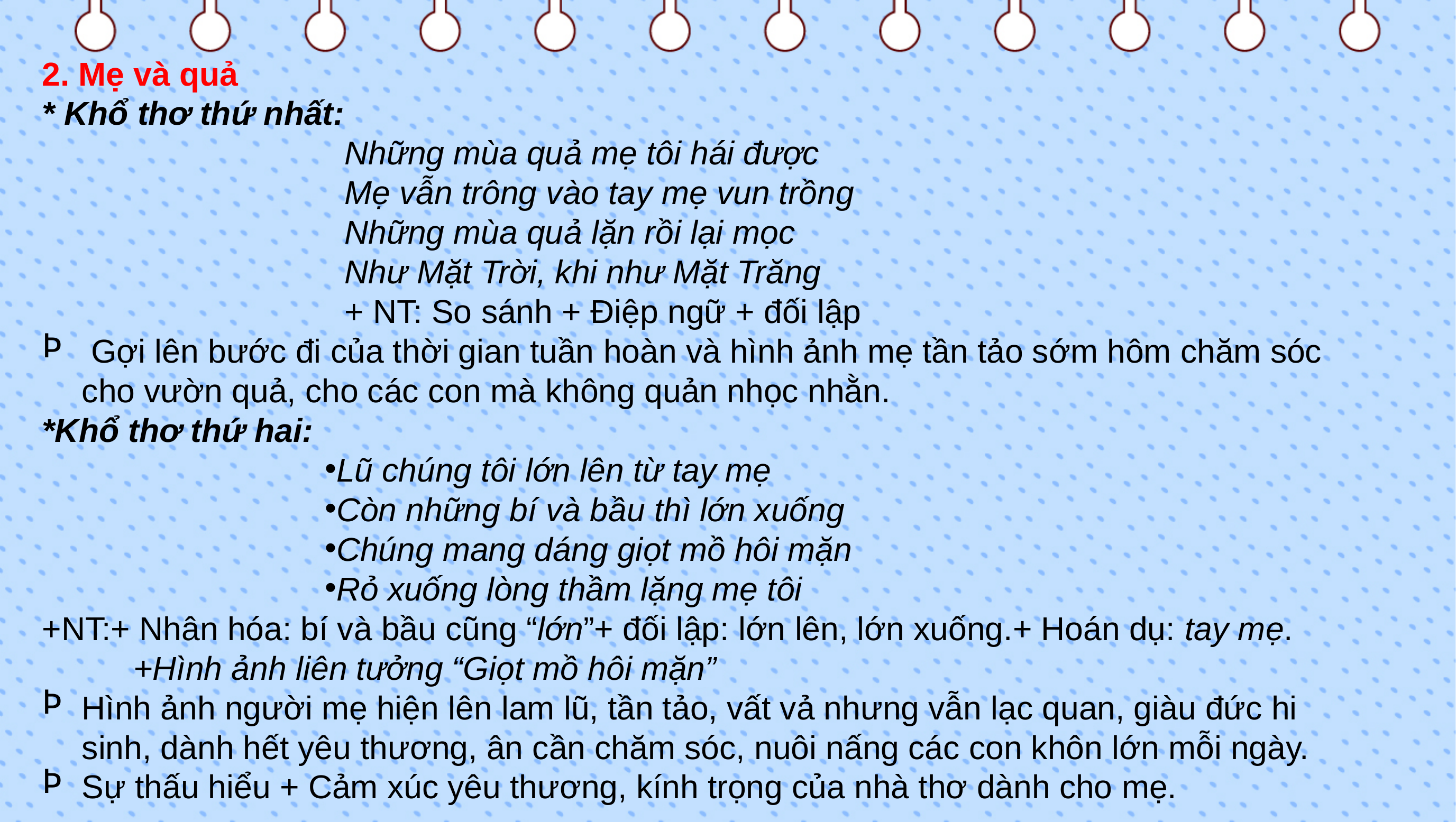

2. Mẹ và quả
* Khổ thơ thứ nhất:
Những mùa quả mẹ tôi hái được
Mẹ vẫn trông vào tay mẹ vun trồng
Những mùa quả lặn rồi lại mọc
Như Mặt Trời, khi như Mặt Trăng
+ NT: So sánh + Điệp ngữ + đối lập
 Gợi lên bước đi của thời gian tuần hoàn và hình ảnh mẹ tần tảo sớm hôm chăm sóc cho vườn quả, cho các con mà không quản nhọc nhằn.
*Khổ thơ thứ hai:
Lũ chúng tôi lớn lên từ tay mẹ
Còn những bí và bầu thì lớn xuống
Chúng mang dáng giọt mồ hôi mặn
Rỏ xuống lòng thầm lặng mẹ tôi
+NT:+ Nhân hóa: bí và bầu cũng “lớn”+ đối lập: lớn lên, lớn xuống.+ Hoán dụ: tay mẹ.
          +Hình ảnh liên tưởng “Giọt mồ hôi mặn”
Hình ảnh người mẹ hiện lên lam lũ, tần tảo, vất vả nhưng vẫn lạc quan, giàu đức hi sinh, dành hết yêu thương, ân cần chăm sóc, nuôi nấng các con khôn lớn mỗi ngày.
Sự thấu hiểu + Cảm xúc yêu thương, kính trọng của nhà thơ dành cho mẹ.